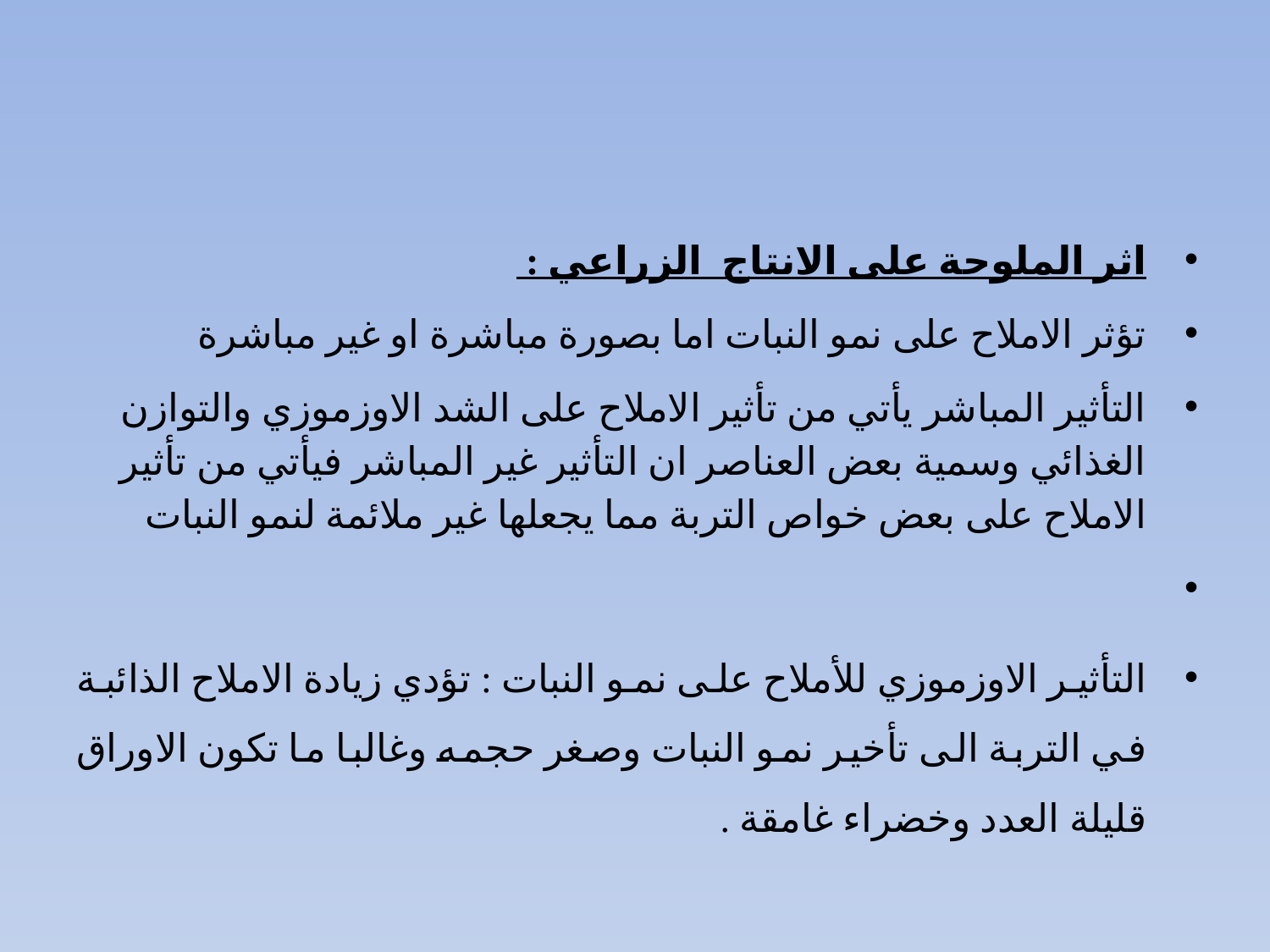

#
اثر الملوحة على الانتاج  الزراعي :
تؤثر الاملاح على نمو النبات اما بصورة مباشرة او غير مباشرة
التأثير المباشر يأتي من تأثير الاملاح على الشد الاوزموزي والتوازن الغذائي وسمية بعض العناصر ان التأثير غير المباشر فيأتي من تأثير الاملاح على بعض خواص التربة مما يجعلها غير ملائمة لنمو النبات

التأثير الاوزموزي للأملاح على نمو النبات : تؤدي زيادة الاملاح الذائبة في التربة الى تأخير نمو النبات وصغر حجمه وغالبا ما تكون الاوراق قليلة العدد وخضراء غامقة .